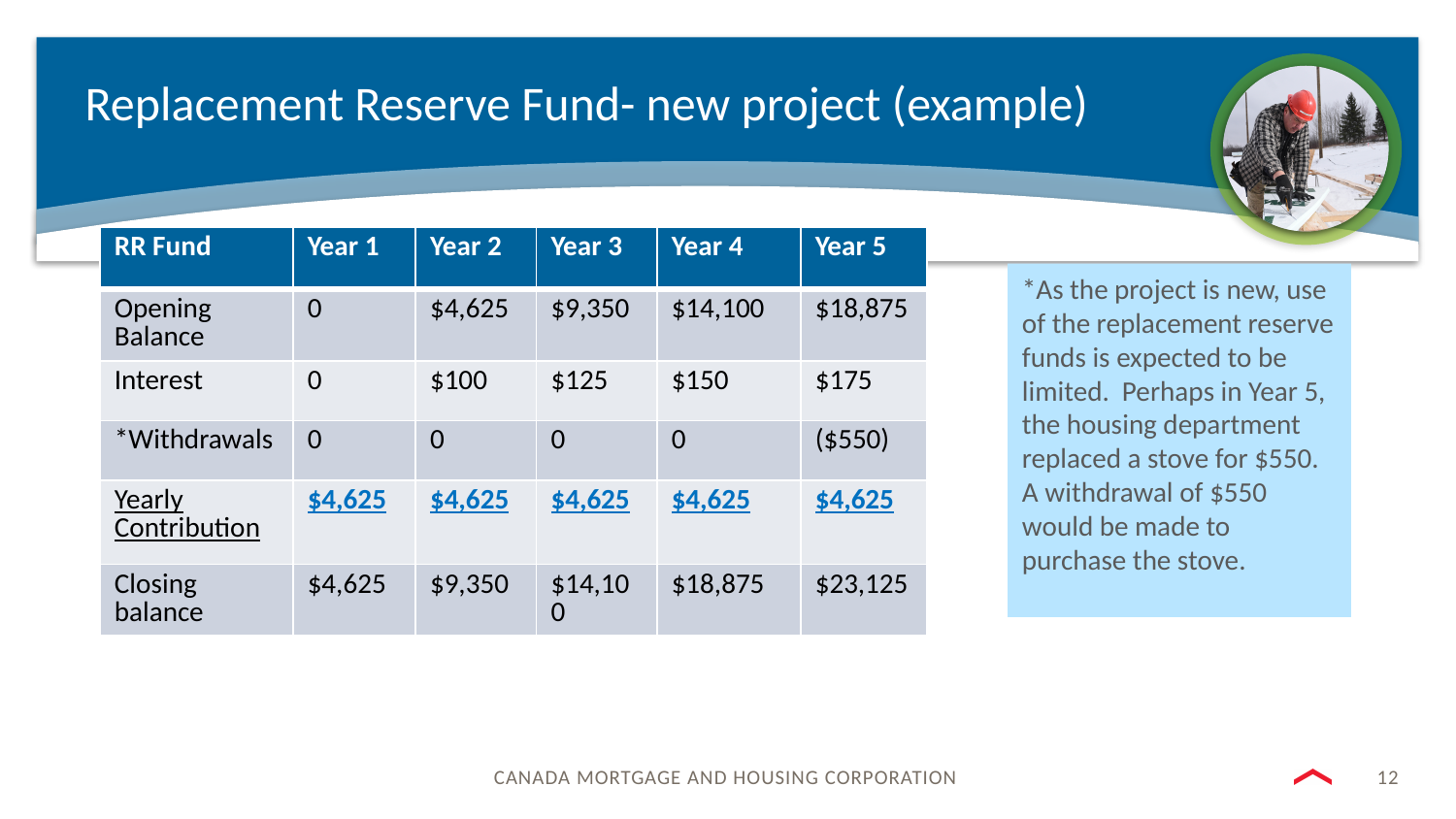

Replacement Reserve Fund- new project (example)
| RR Fund | Year 1 | Year 2 | Year 3 | Year 4 | Year 5 |
| --- | --- | --- | --- | --- | --- |
| Opening Balance | 0 | $4,625 | $9,350 | $14,100 | $18,875 |
| Interest | 0 | $100 | $125 | $150 | $175 |
| \*Withdrawals | 0 | 0 | 0 | 0 | ($550) |
| Yearly Contribution | $4,625 | $4,625 | $4,625 | $4,625 | $4,625 |
| Closing balance | $4,625 | $9,350 | $14,100 | $18,875 | $23,125 |
*As the project is new, use of the replacement reserve funds is expected to be limited.  Perhaps in Year 5, the housing department replaced a stove for $550. A withdrawal of $550 would be made to purchase the stove.

12